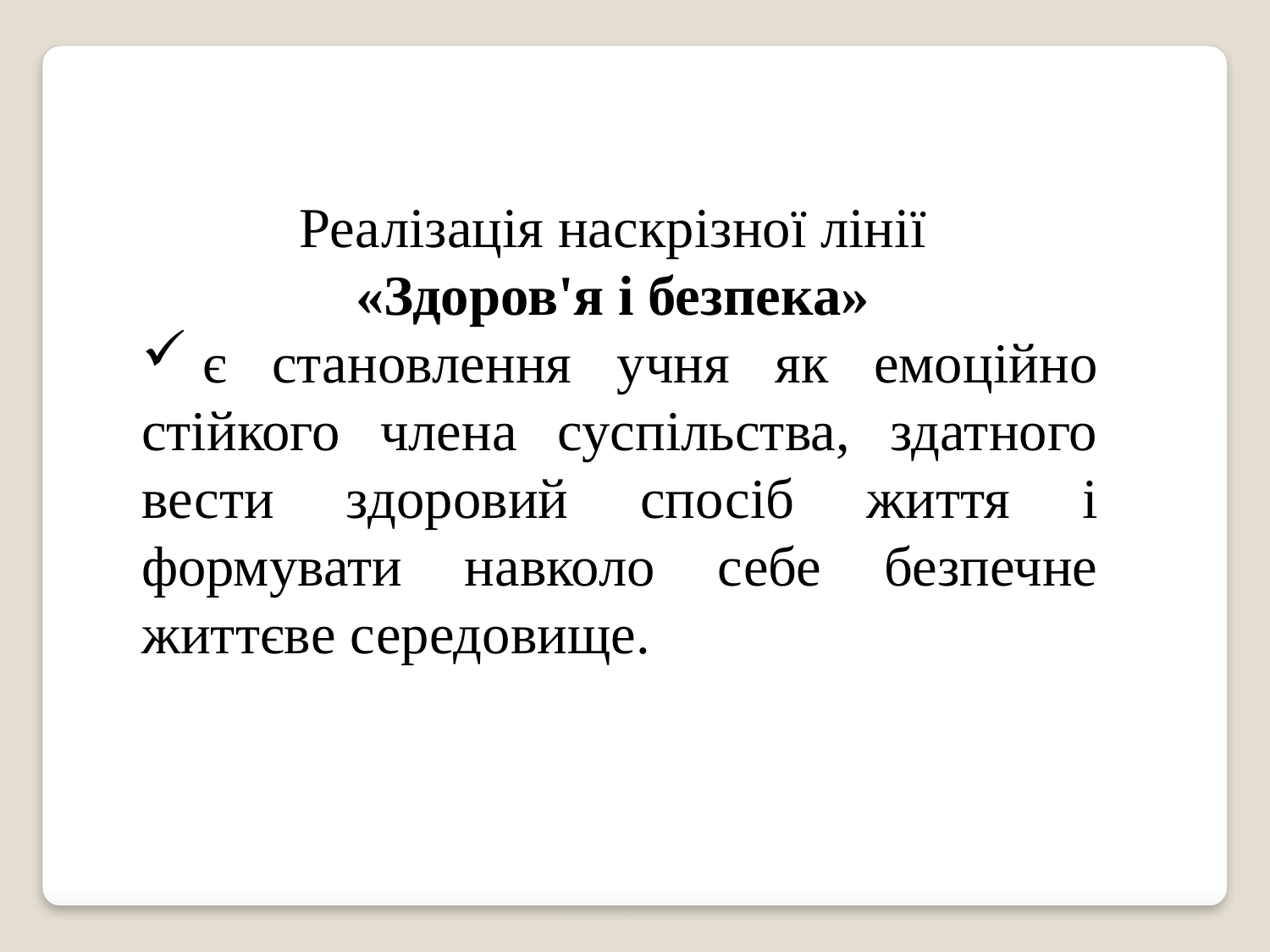

Реалізація наскрізної лінії
«Здоров'я і безпека»
 є становлення учня як емоційно стійкого члена суспільства, здатного вести здоровий спосіб життя і формувати навколо себе безпечне життєве середовище.